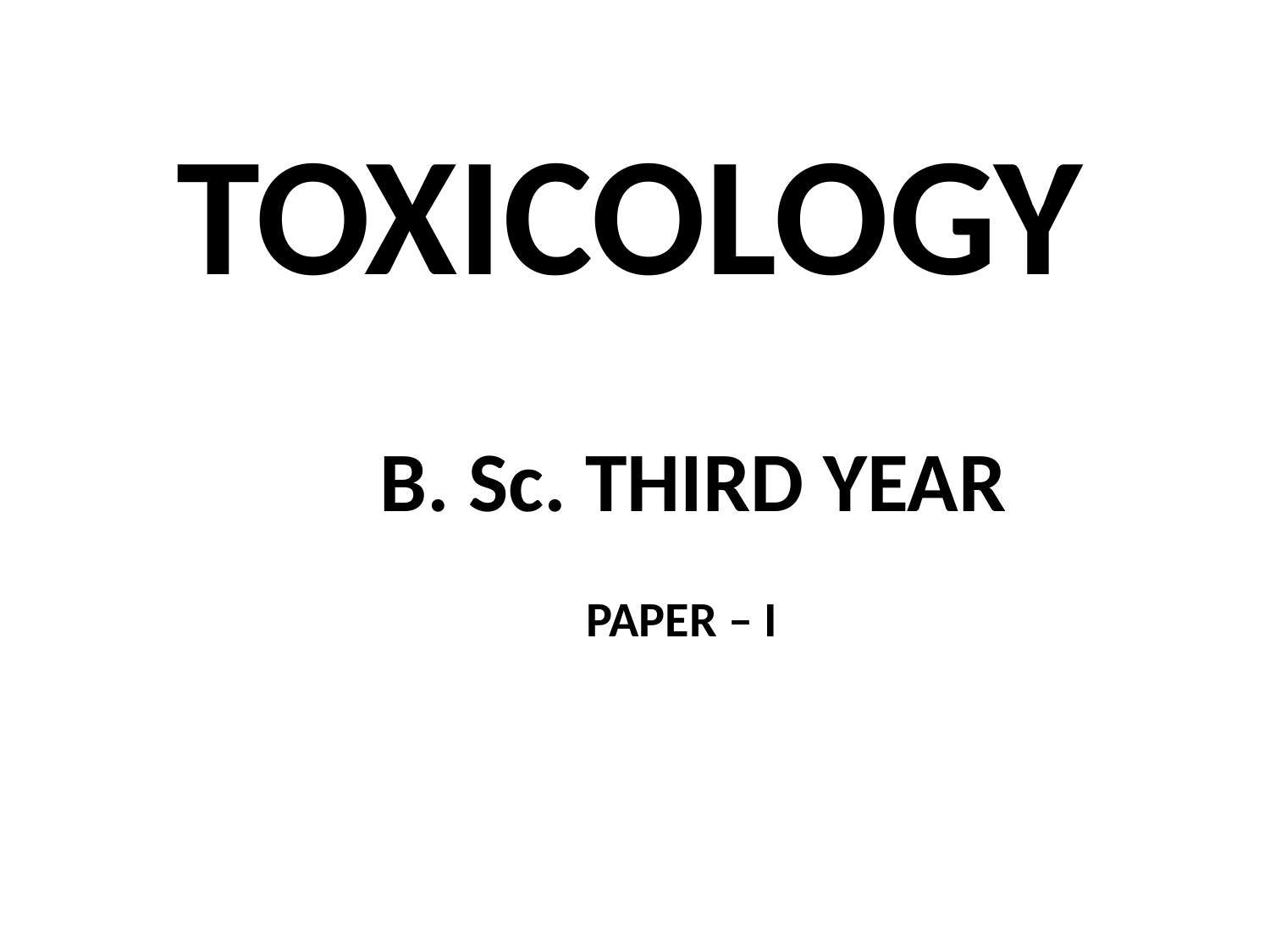

TOXICOLOGY
 B. Sc. THIRD YEAR

PAPER – I